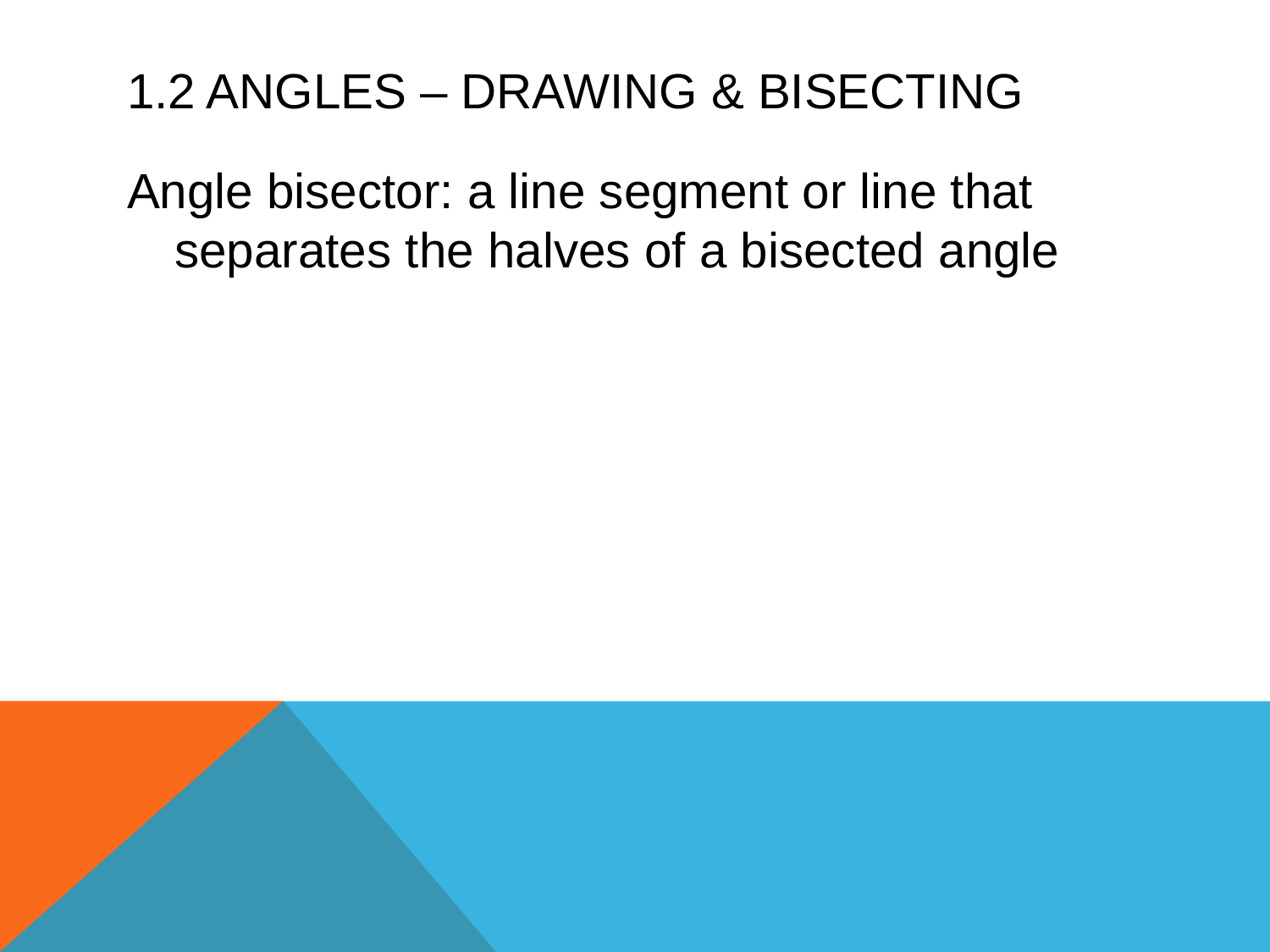

# 1.2 angles – drawing & bisecting
Angle bisector: a line segment or line that separates the halves of a bisected angle